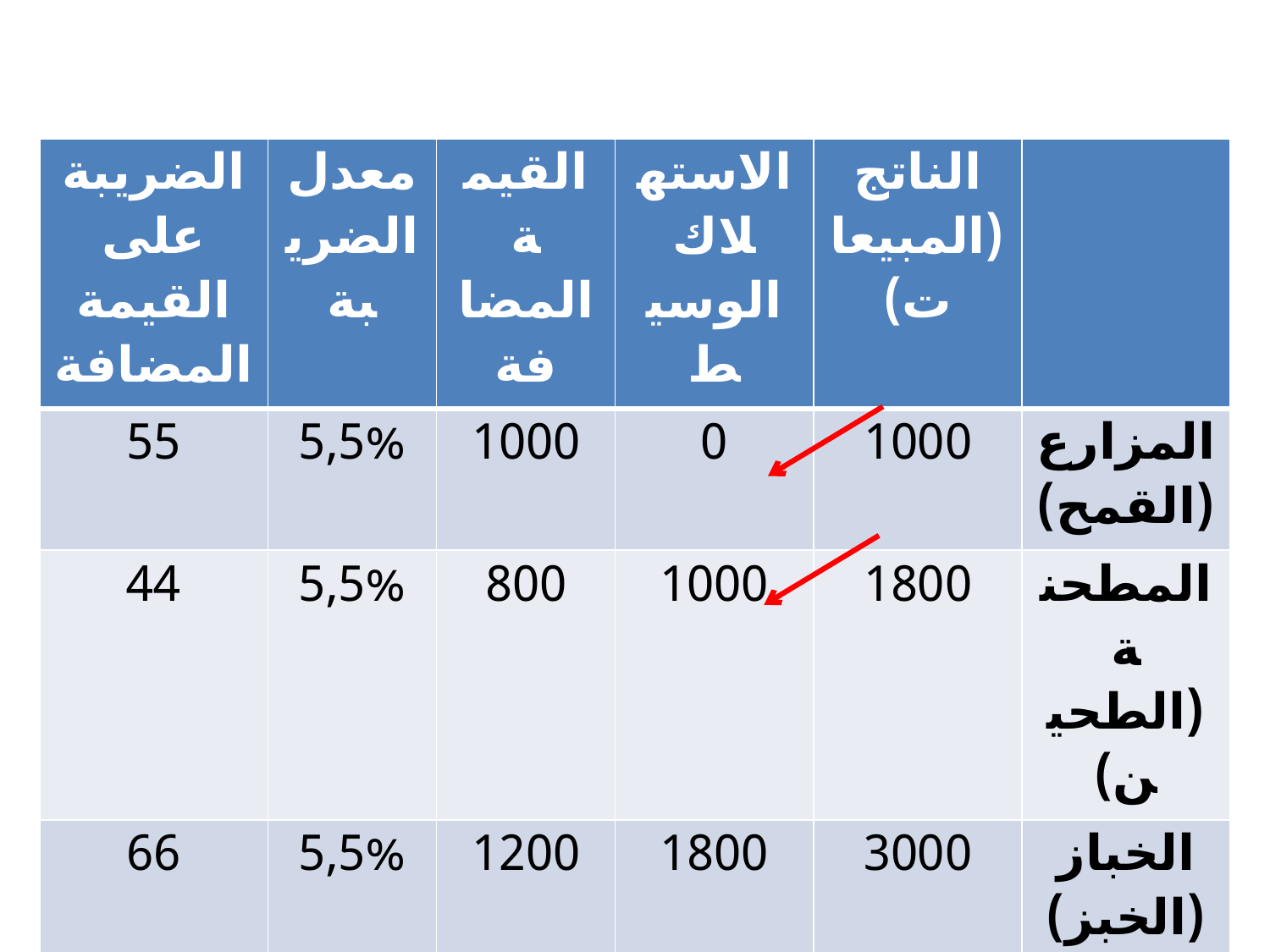

| الضريبة على القيمة المضافة | معدل الضريبة | القيمة المضافة | الاستهلاك الوسيط | الناتج (المبيعات) |  |
| --- | --- | --- | --- | --- | --- |
| 55 | 5,5% | 1000 | 0 | 1000 | المزارع (القمح) |
| 44 | 5,5% | 800 | 1000 | 1800 | المطحنة (الطحين) |
| 66 | 5,5% | 1200 | 1800 | 3000 | الخباز (الخبز) |
| 165 | 5,5% | 3000 |  |  | المجموع (المستهلك النهائي) |
أنواع الضرائب، عدالتها وآثارها الاقتصادية
أنواع الضرائب، عدالتها وآثارها الاقتصادية
31
31